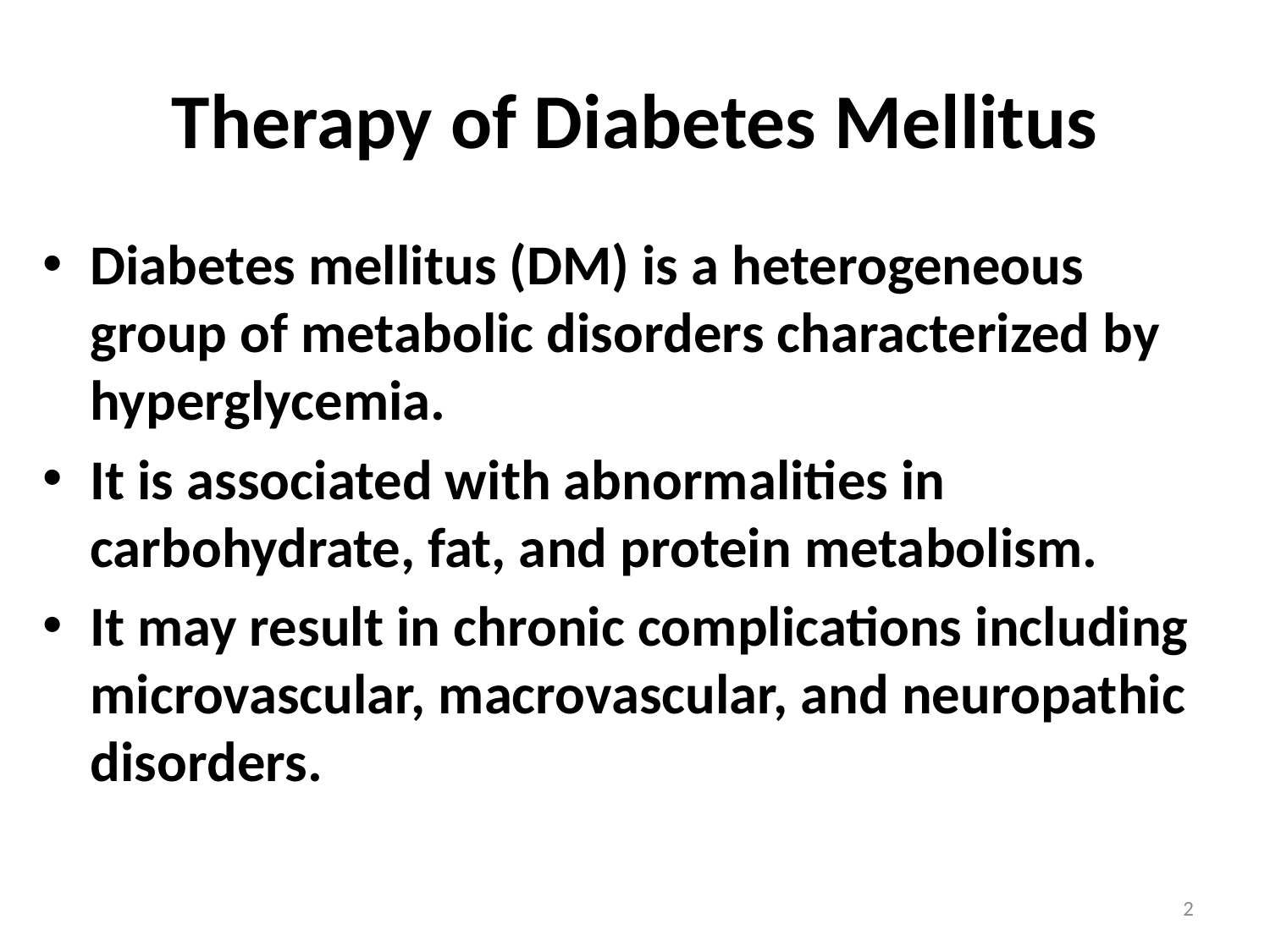

# Therapy of Diabetes Mellitus
Diabetes mellitus (DM) is a heterogeneous group of metabolic disorders characterized by hyperglycemia.
It is associated with abnormalities in carbohydrate, fat, and protein metabolism.
It may result in chronic complications including microvascular, macrovascular, and neuropathic disorders.

2